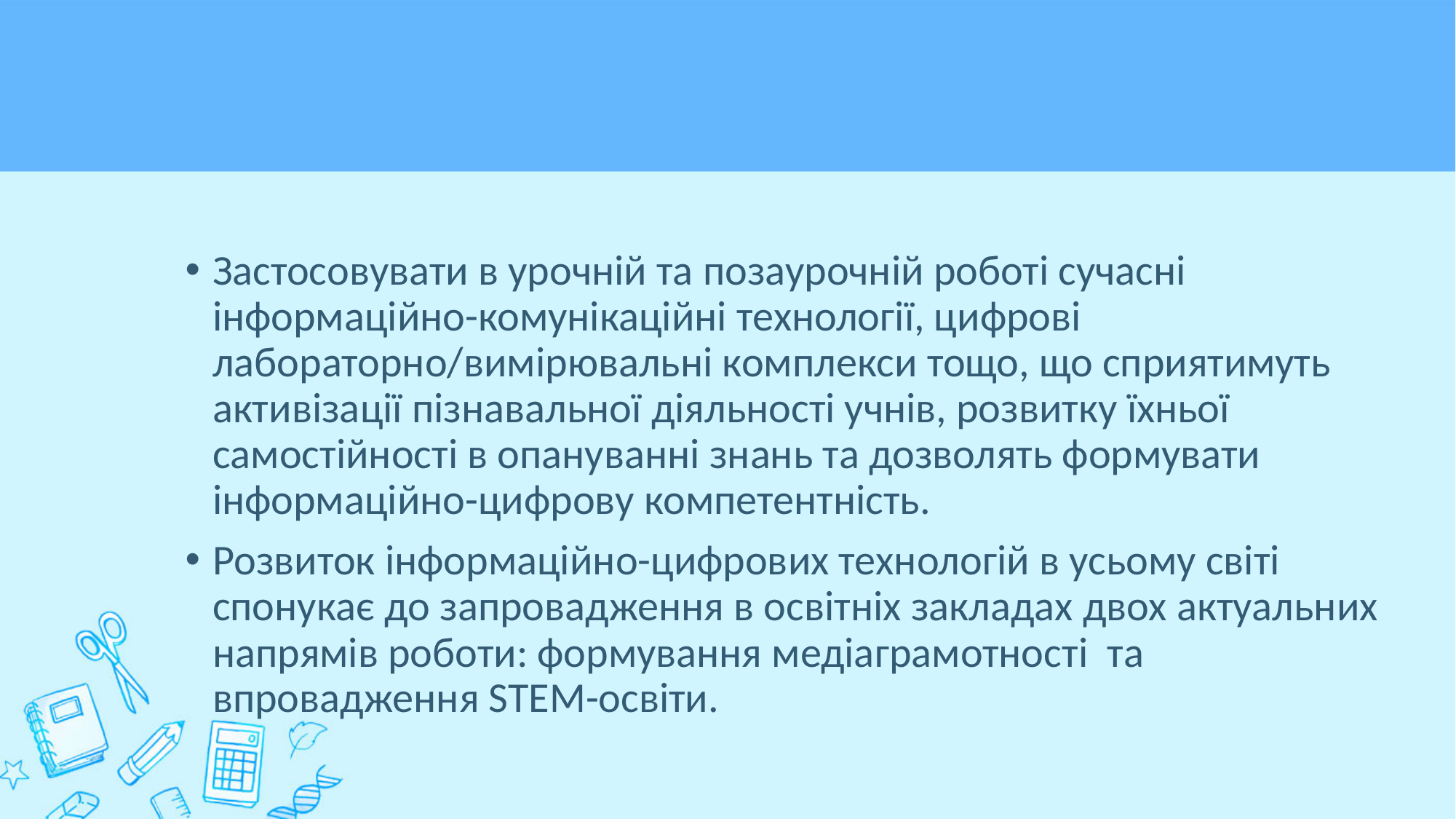

#
Застосовувати в урочній та позаурочній роботі сучасні інформаційно-комунікаційні технології, цифрові лабораторно/вимірювальні комплекси тощо, що сприятимуть активізації пізнавальної діяльності учнів, розвитку їхньої самостійності в опануванні знань та дозволять формувати інформаційно-цифрову компетентність.
Розвиток інформаційно-цифрових технологій в усьому світі спонукає до запровадження в освітніх закладах двох актуальних напрямів роботи: формування медіаграмотності  та впровадження STEМ-освіти.